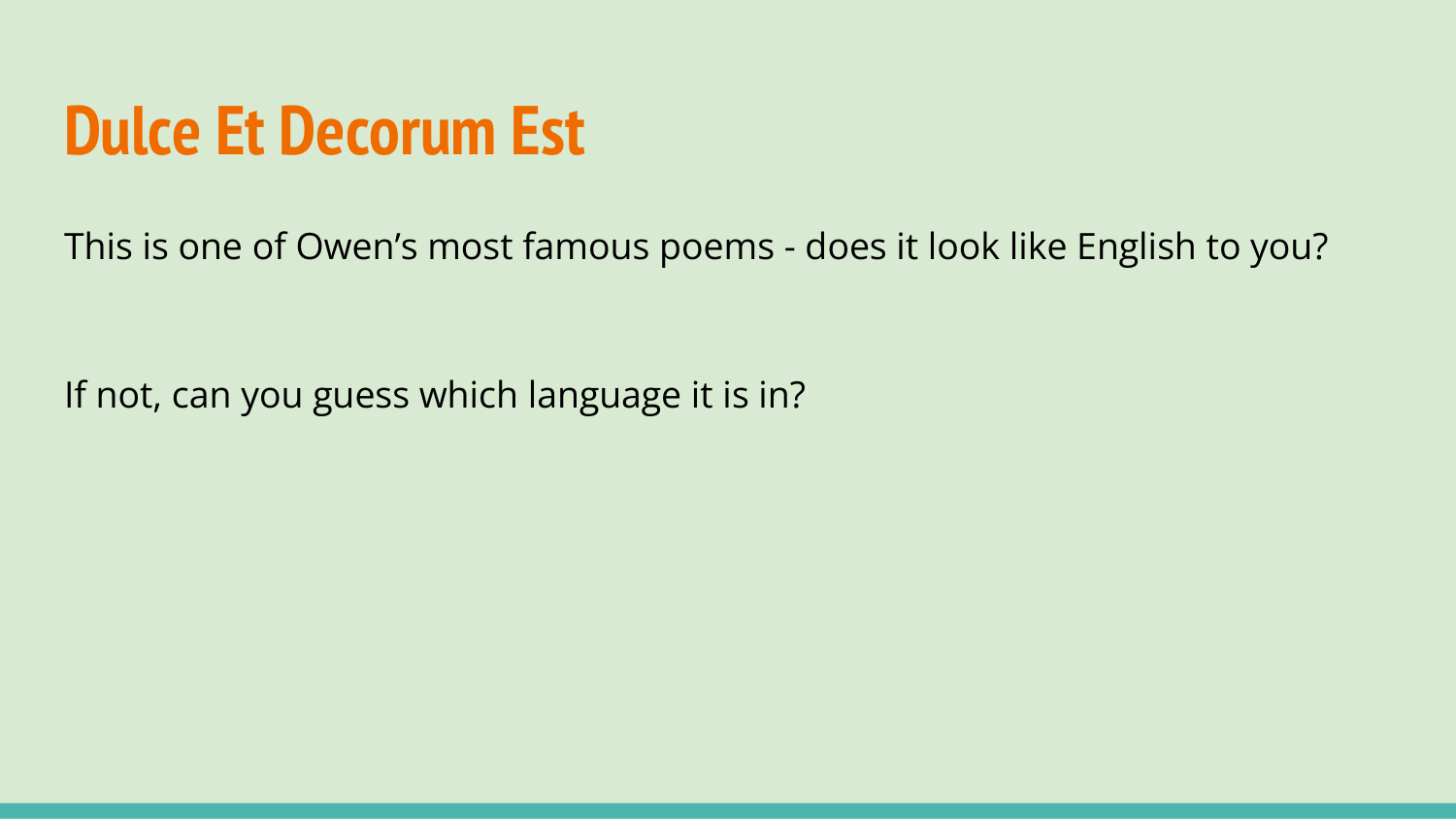

# Dulce Et Decorum Est
This is one of Owen’s most famous poems - does it look like English to you?

If not, can you guess which language it is in?